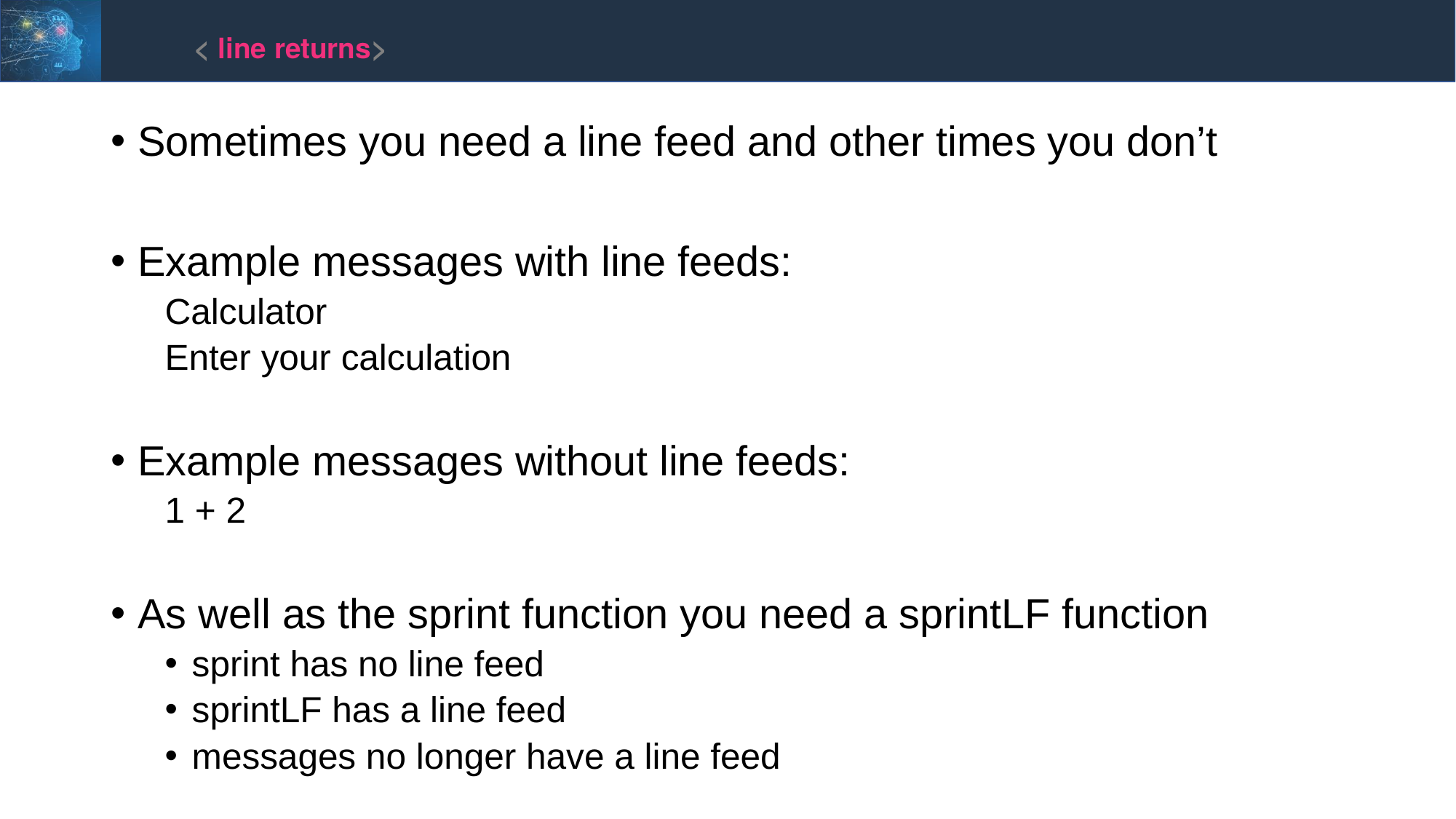

< line returns>
Sometimes you need a line feed and other times you don’t

Example messages with line feeds:
Calculator
Enter your calculation

Example messages without line feeds:
1 + 2

As well as the sprint function you need a sprintLF function
sprint has no line feed
sprintLF has a line feed
messages no longer have a line feed